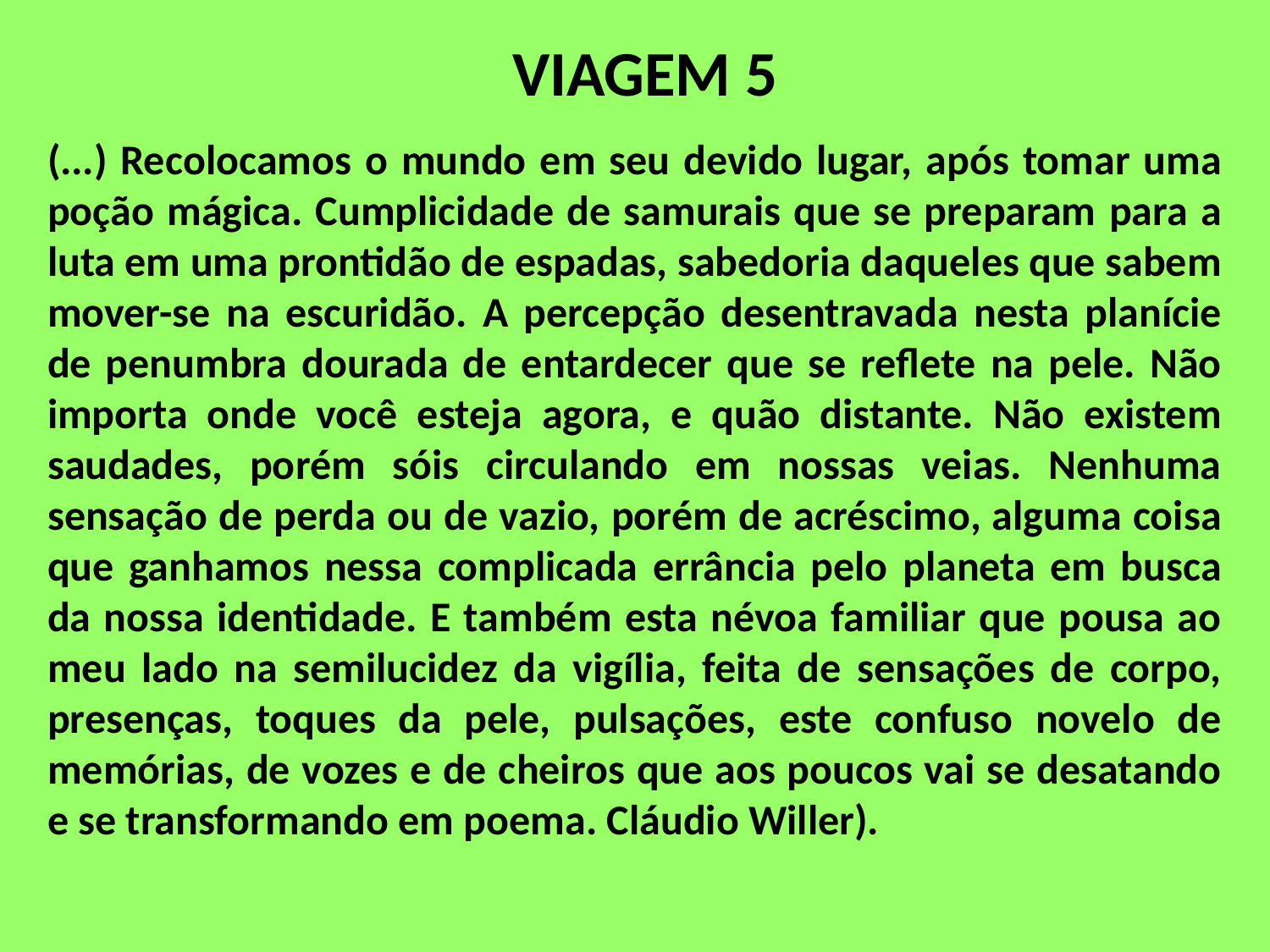

VIAGEM 5
(...) Recolocamos o mundo em seu devido lugar, após tomar uma poção mágica. Cumplicidade de samurais que se preparam para a luta em uma prontidão de espadas, sabedoria daqueles que sabem mover-se na escuridão. A percepção desentravada nesta planície de penumbra dourada de entardecer que se reflete na pele. Não importa onde você esteja agora, e quão distante. Não existem saudades, porém sóis circulando em nossas veias. Nenhuma sensação de perda ou de vazio, porém de acréscimo, alguma coisa que ganhamos nessa complicada errância pelo planeta em busca da nossa identidade. E também esta névoa familiar que pousa ao meu lado na semilucidez da vigília, feita de sensações de corpo, presenças, toques da pele, pulsações, este confuso novelo de memórias, de vozes e de cheiros que aos poucos vai se desatando e se transformando em poema. Cláudio Willer).